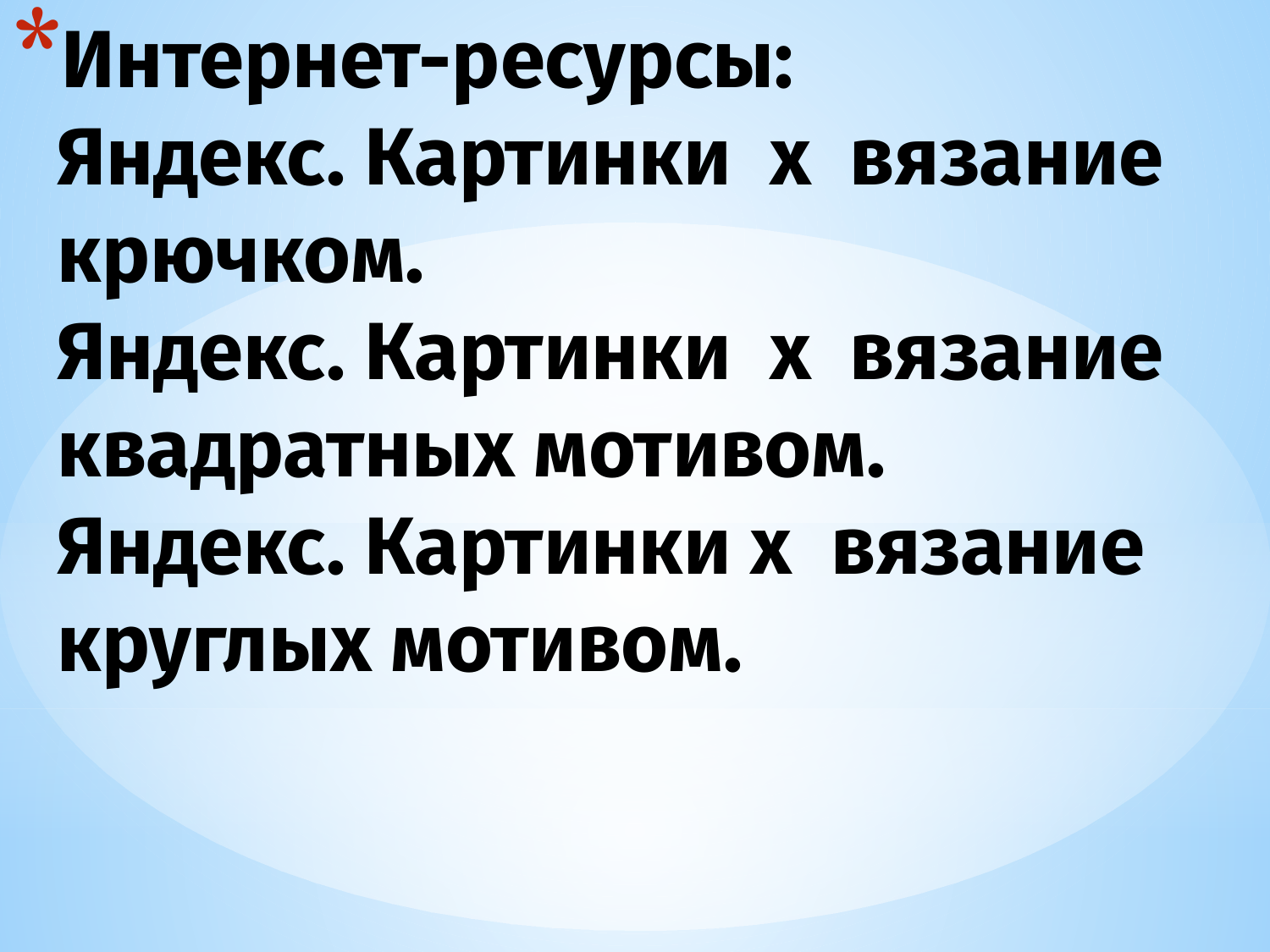

# Интернет-ресурсы: Яндекс. Картинки  х  вязание крючком. Яндекс. Картинки  х  вязание квадратных мотивом. Яндекс. Картинки х  вязание круглых мотивом.